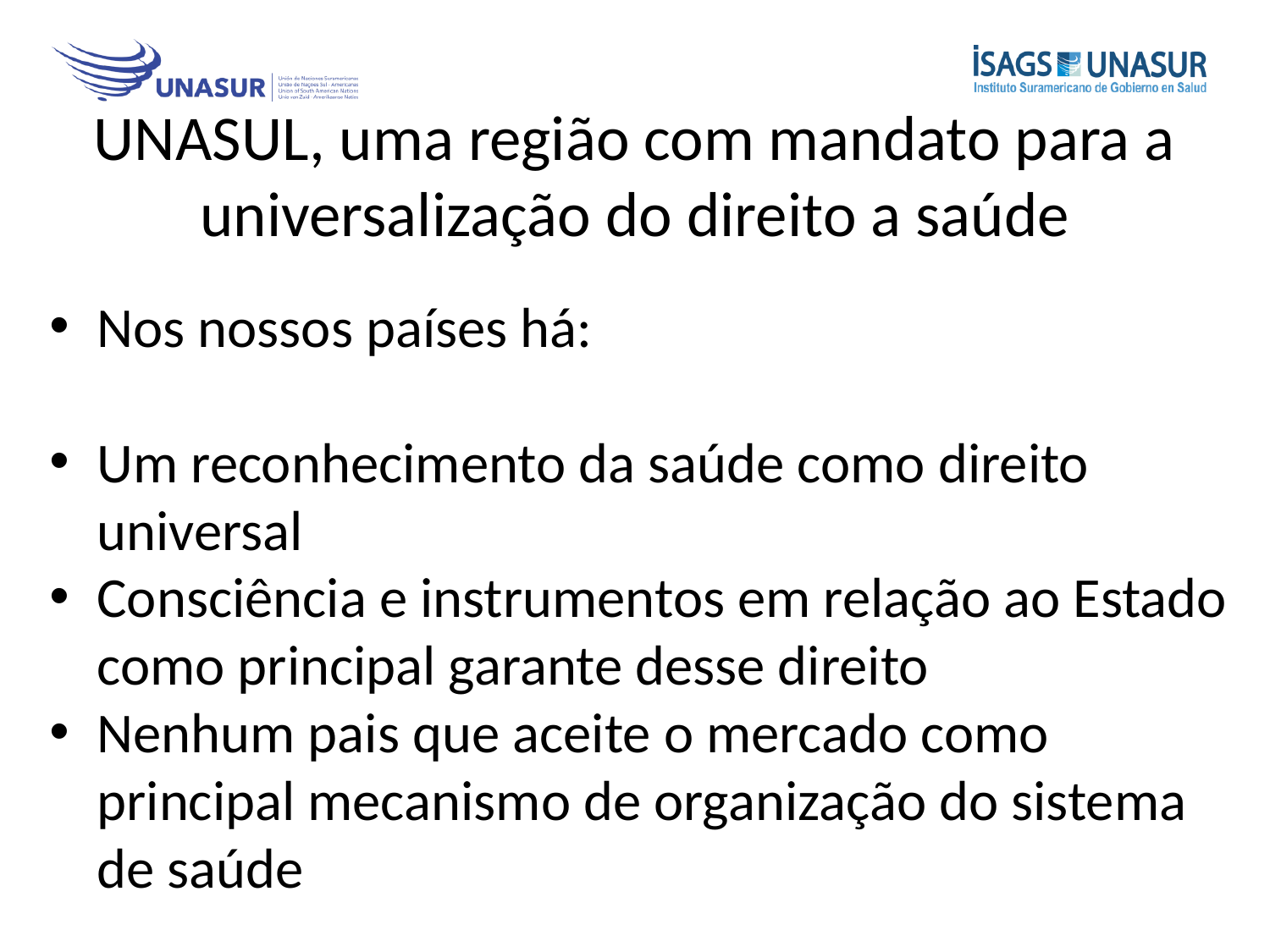

# UNASUL, uma região com mandato para a universalização do direito a saúde
Nos nossos países há:

Um reconhecimento da saúde como direito universal
Consciência e instrumentos em relação ao Estado como principal garante desse direito
Nenhum pais que aceite o mercado como principal mecanismo de organização do sistema de saúde